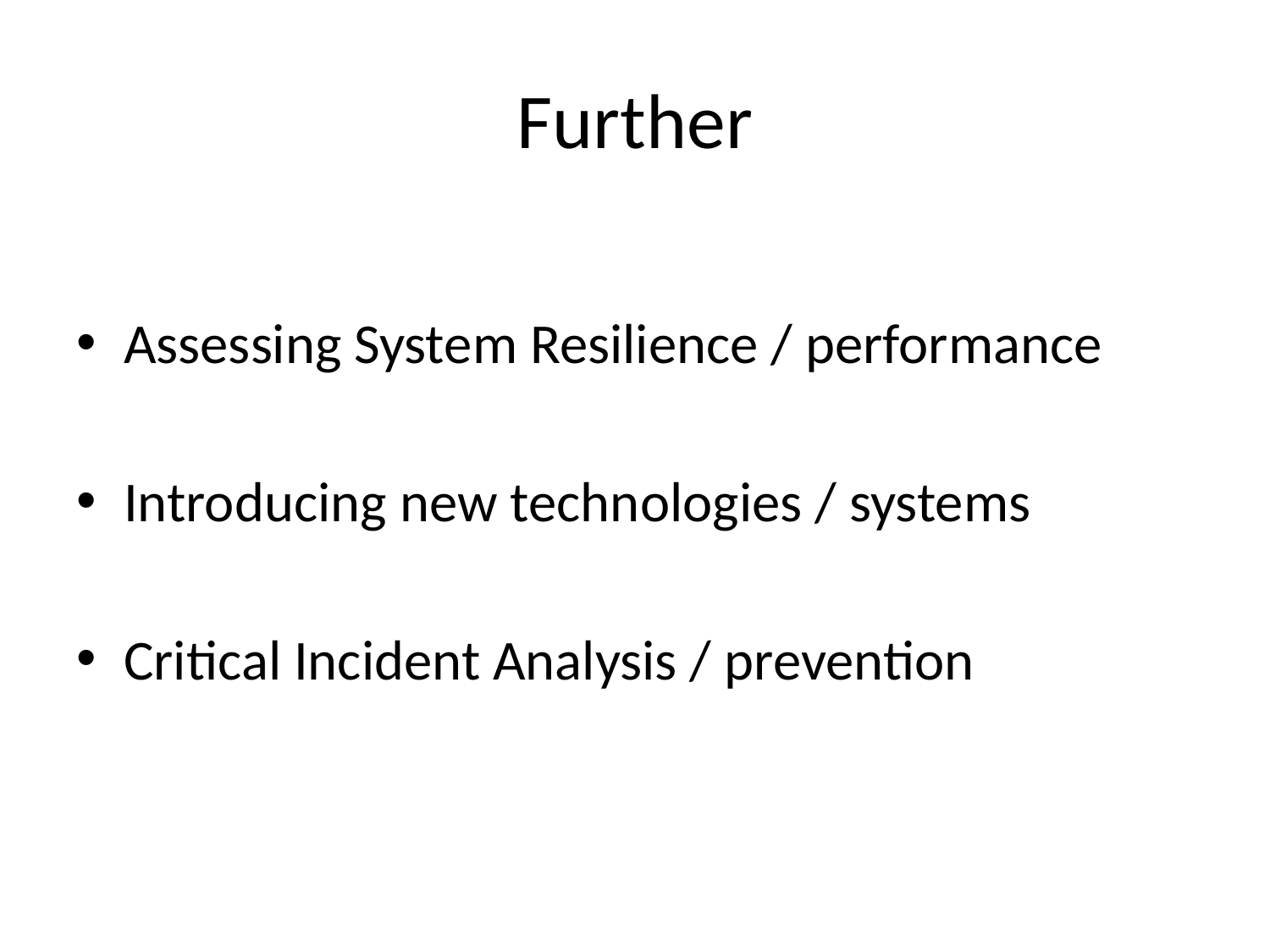

# Further

Assessing System Resilience / performance

Introducing new technologies / systems

Critical Incident Analysis / prevention